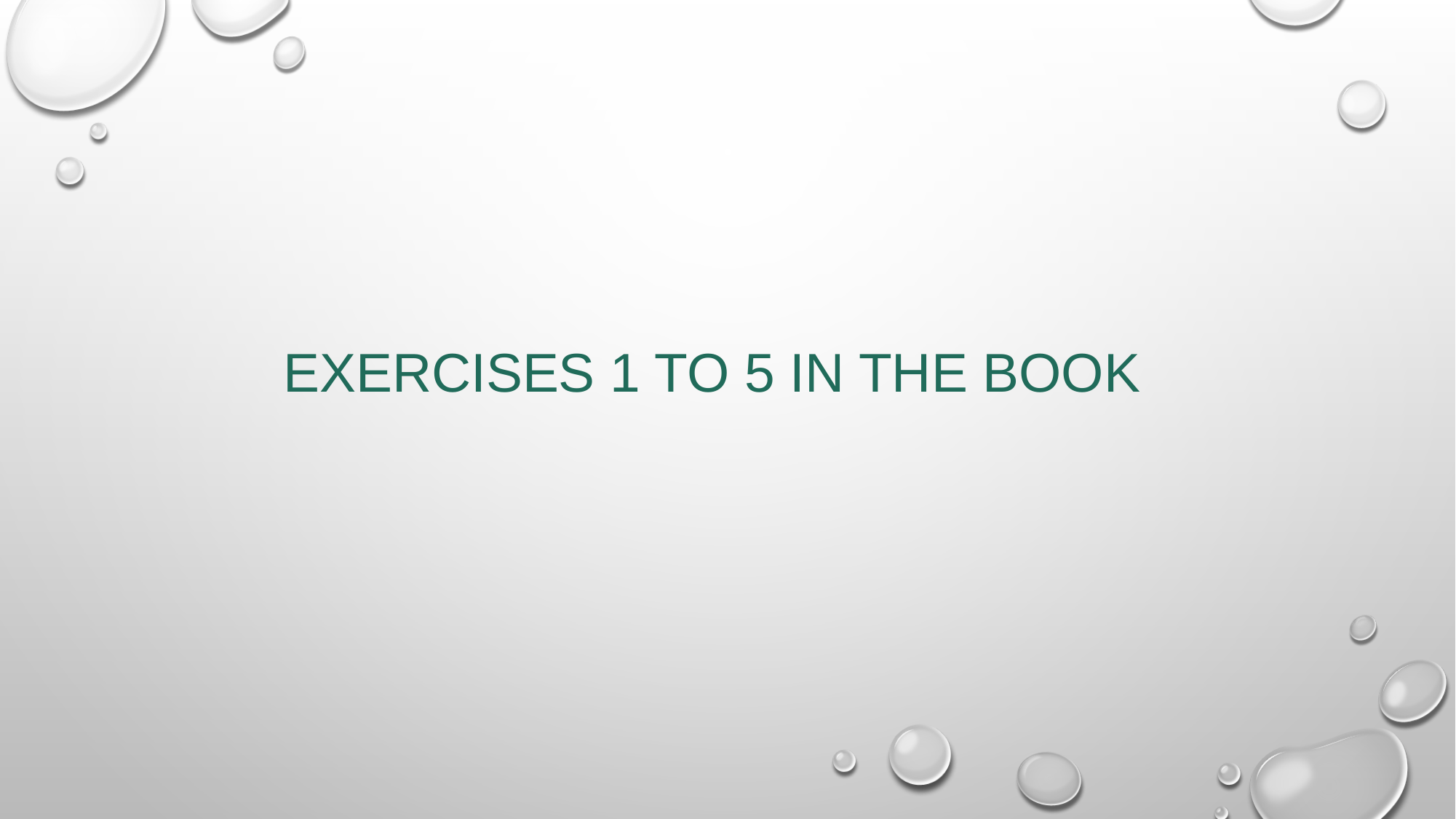

# Exercises 1 to 5 in the book